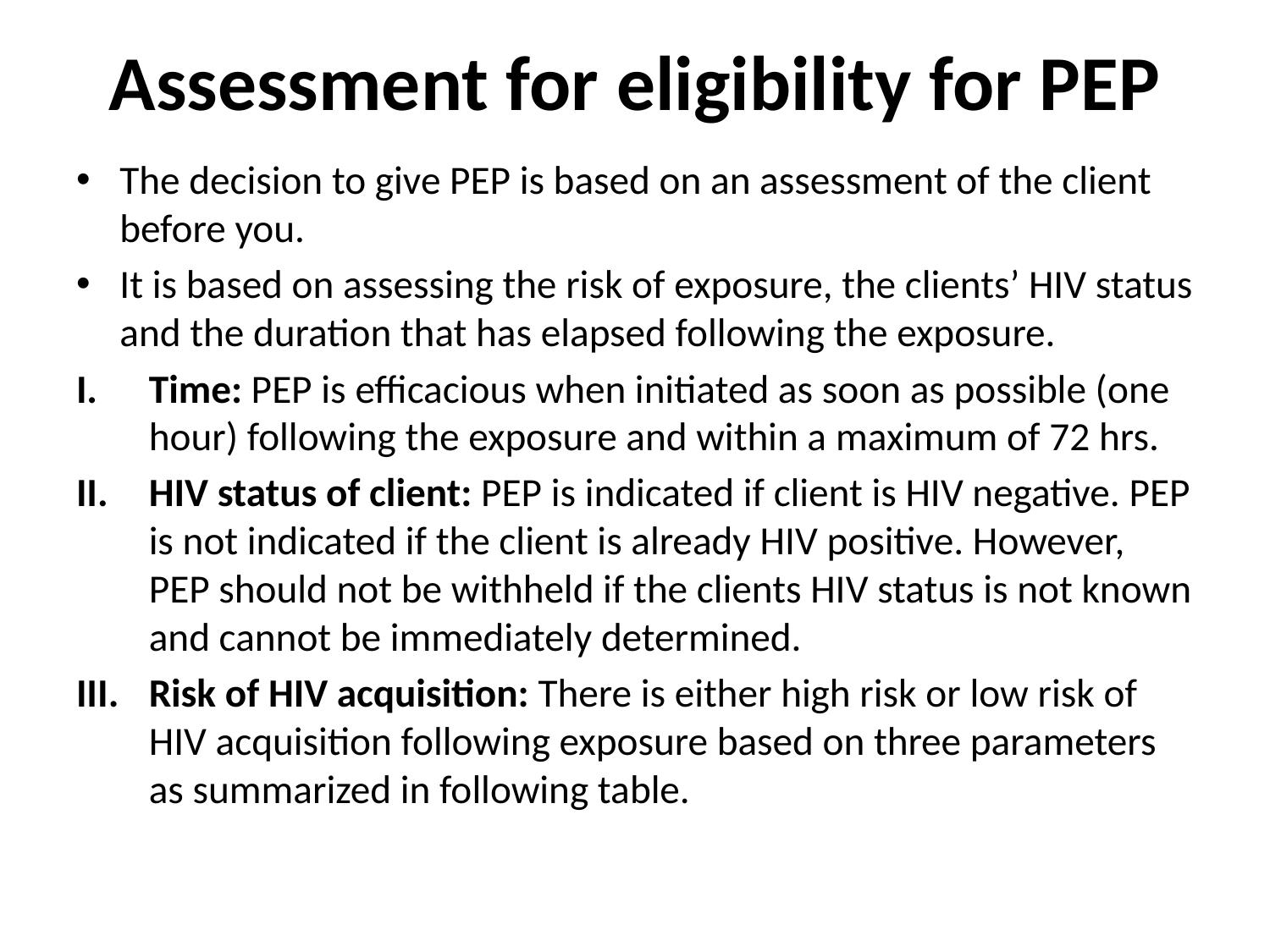

# Assessment for eligibility for PEP
The decision to give PEP is based on an assessment of the client before you.
It is based on assessing the risk of exposure, the clients’ HIV status and the duration that has elapsed following the exposure.
Time: PEP is efficacious when initiated as soon as possible (one hour) following the exposure and within a maximum of 72 hrs.
HIV status of client: PEP is indicated if client is HIV negative. PEP is not indicated if the client is already HIV positive. However, PEP should not be withheld if the clients HIV status is not known and cannot be immediately determined.
Risk of HIV acquisition: There is either high risk or low risk of HIV acquisition following exposure based on three parameters as summarized in following table.